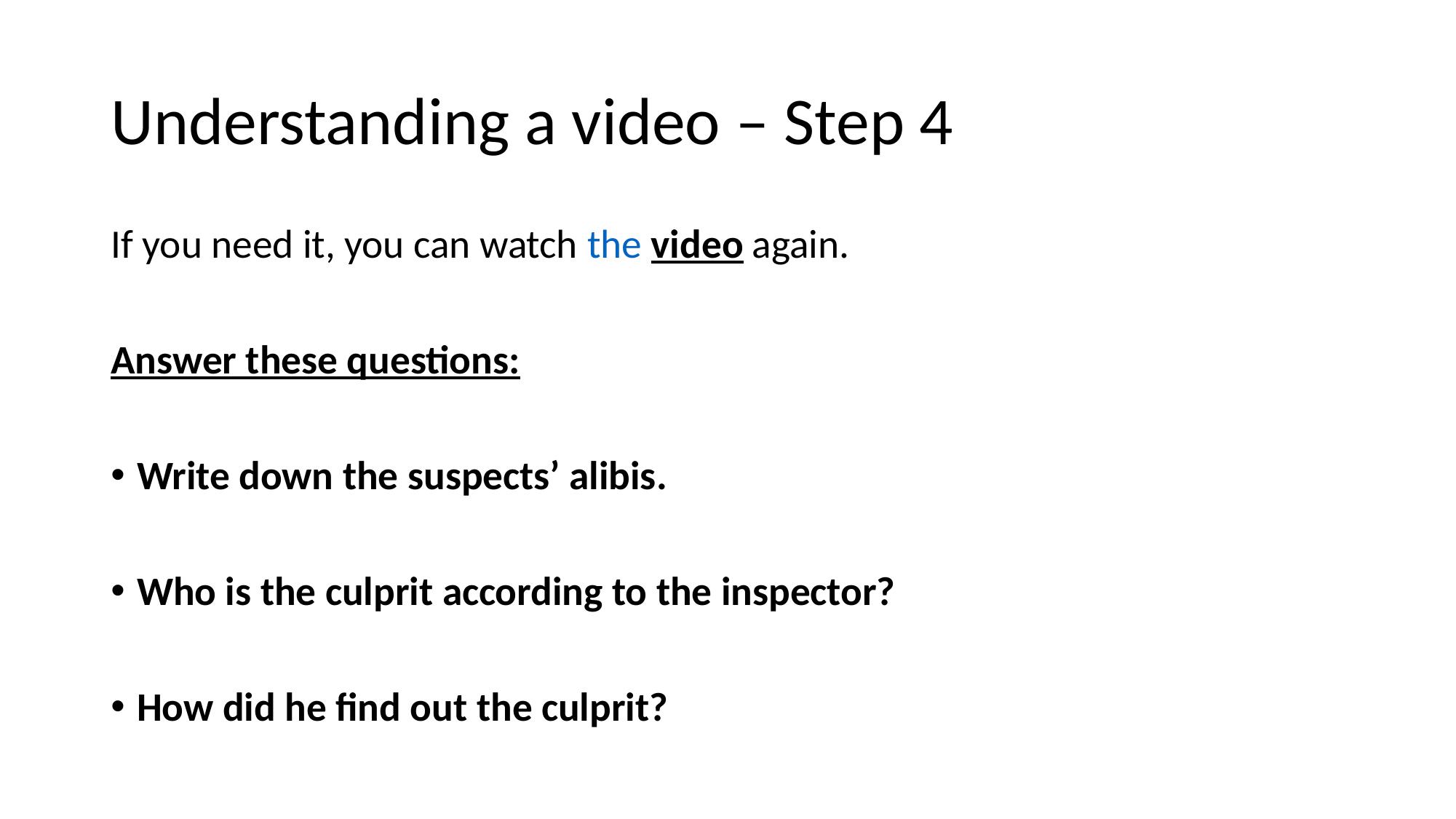

# Understanding a video – Step 4
If you need it, you can watch the video again.

Answer these questions:

Write down the suspects’ alibis.

Who is the culprit according to the inspector?

How did he find out the culprit?